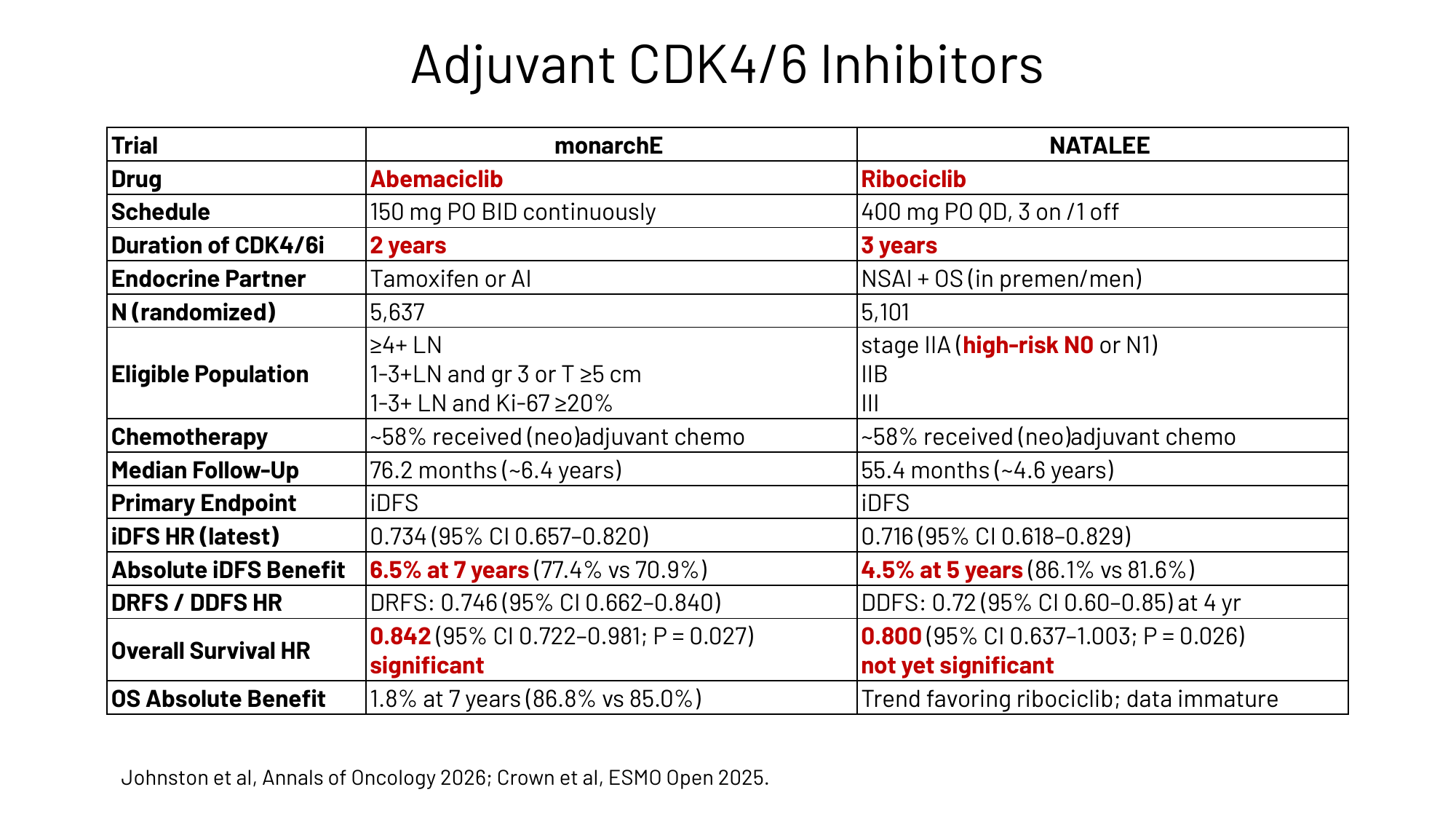

# Adjuvant CDK4/6 Inhibitors
| Trial | monarchE | NATALEE |
| --- | --- | --- |
| Drug | Abemaciclib | Ribociclib |
| Schedule | 150 mg PO BID continuously | 400 mg PO QD, 3 on /1 off |
| Duration of CDK4/6i | 2 years | 3 years |
| Endocrine Partner | Tamoxifen or AI | NSAI + OS (in premen/men) |
| N (randomized) | 5,637 | 5,101 |
| Eligible Population | ≥4+ LN 1-3+LN and gr 3 or T ≥5 cm 1-3+ LN and Ki-67 ≥20% | stage IIA (high-risk N0 or N1) IIB III |
| Chemotherapy | ~58% received (neo)adjuvant chemo | ~58% received (neo)adjuvant chemo |
| Median Follow-Up | 76.2 months (~6.4 years) | 55.4 months (~4.6 years) |
| Primary Endpoint | iDFS | iDFS |
| iDFS HR (latest) | 0.734 (95% CI 0.657–0.820) | 0.716 (95% CI 0.618–0.829) |
| Absolute iDFS Benefit | 6.5% at 7 years (77.4% vs 70.9%) | 4.5% at 5 years (86.1% vs 81.6%) |
| DRFS / DDFS HR | DRFS: 0.746 (95% CI 0.662–0.840) | DDFS: 0.72 (95% CI 0.60–0.85) at 4 yr |
| Overall Survival HR | 0.842 (95% CI 0.722–0.981; P = 0.027) significant | 0.800 (95% CI 0.637–1.003; P = 0.026) not yet significant |
| OS Absolute Benefit | 1.8% at 7 years (86.8% vs 85.0%) | Trend favoring ribociclib; data immature |
Johnston et al, Annals of Oncology 2026; Crown et al, ESMO Open 2025.